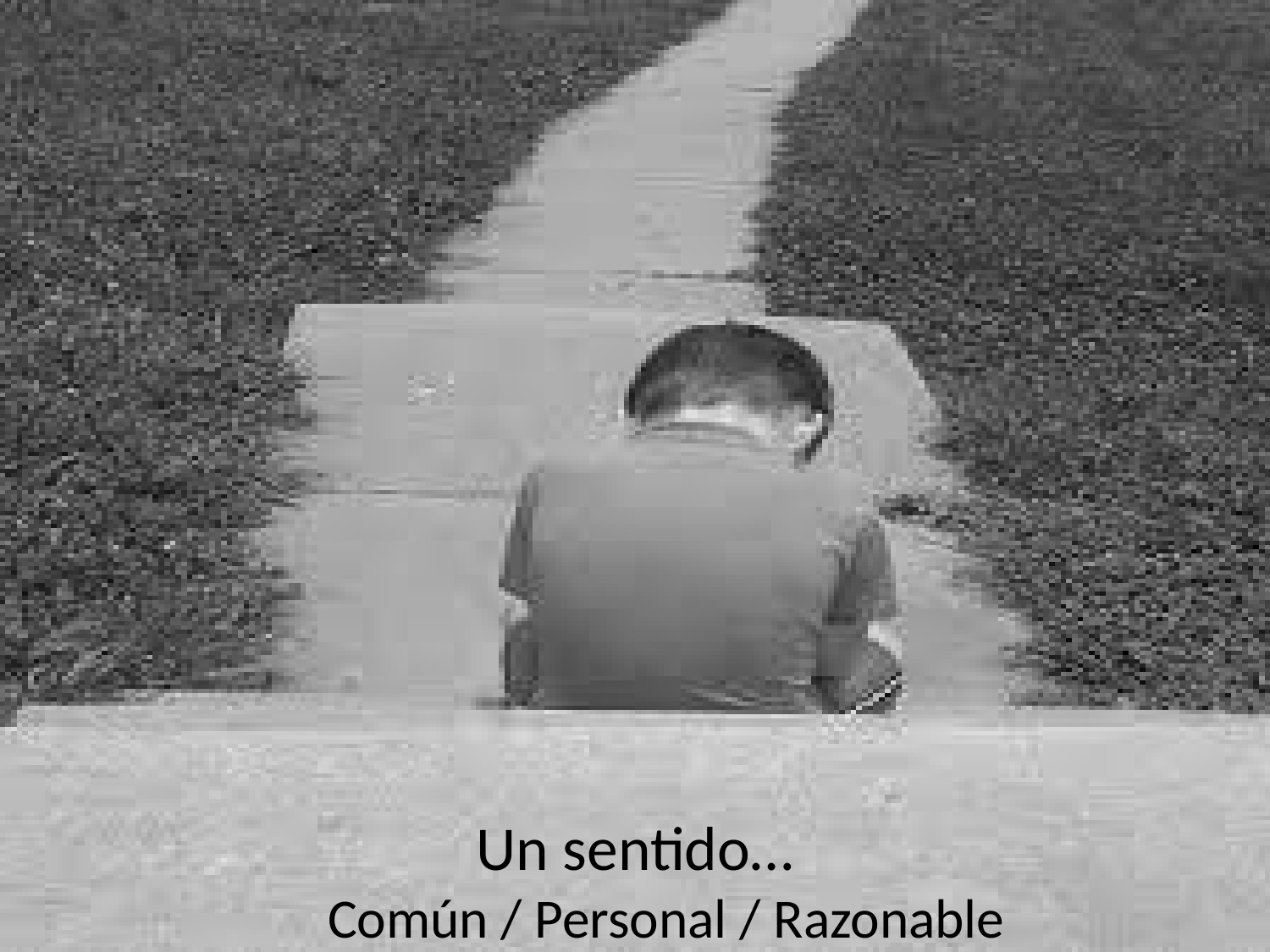

Un sentido…
Común / Personal / Razonable